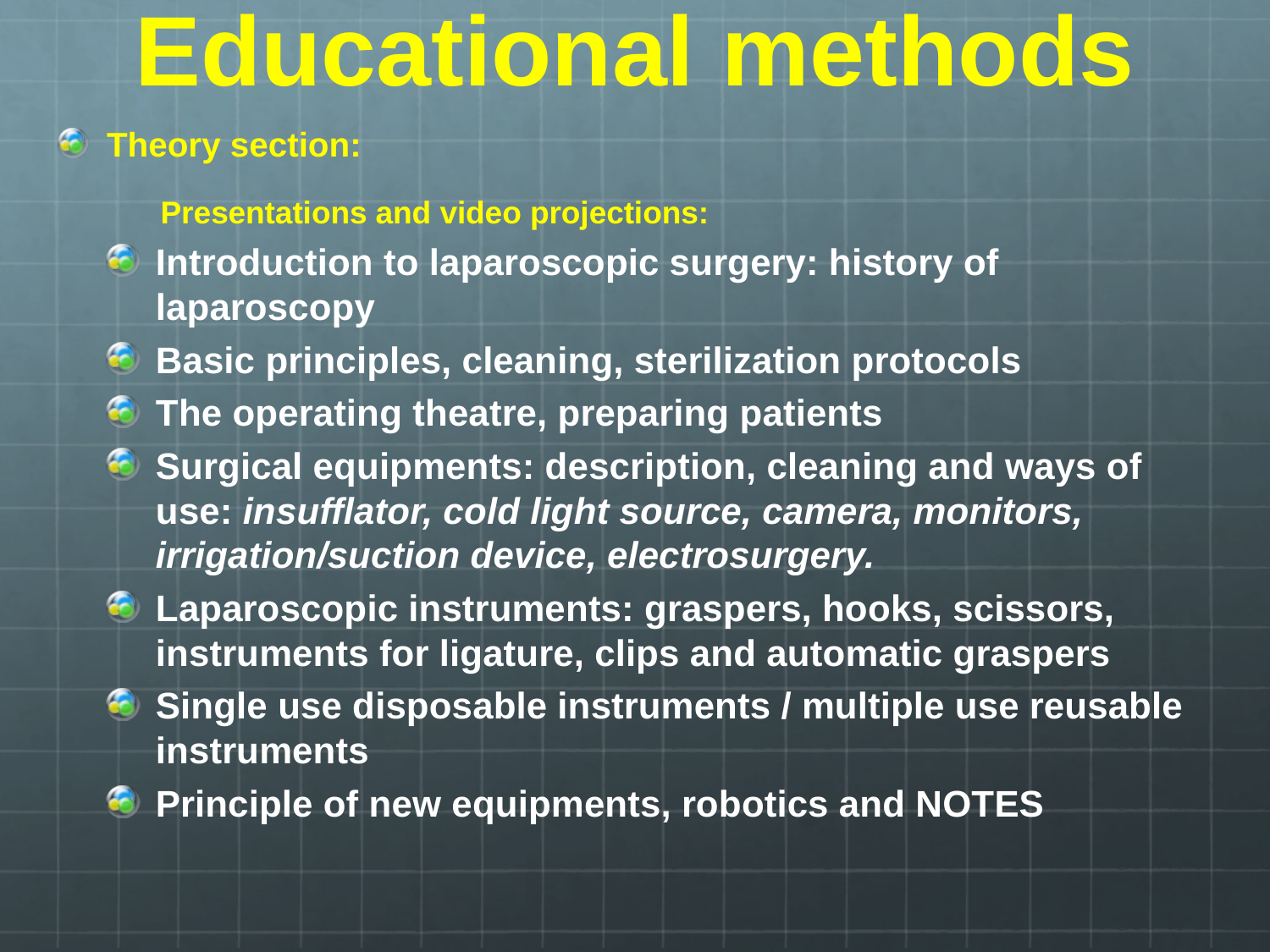

# Educational methods
Theory section:
	Presentations and video projections:
Introduction to laparoscopic surgery: history of laparoscopy
Basic principles, cleaning, sterilization protocols
The operating theatre, preparing patients
Surgical equipments: description, cleaning and ways of use: insufflator, cold light source, camera, monitors, irrigation/suction device, electrosurgery.
Laparoscopic instruments: graspers, hooks, scissors, instruments for ligature, clips and automatic graspers
Single use disposable instruments / multiple use reusable instruments
Principle of new equipments, robotics and NOTES